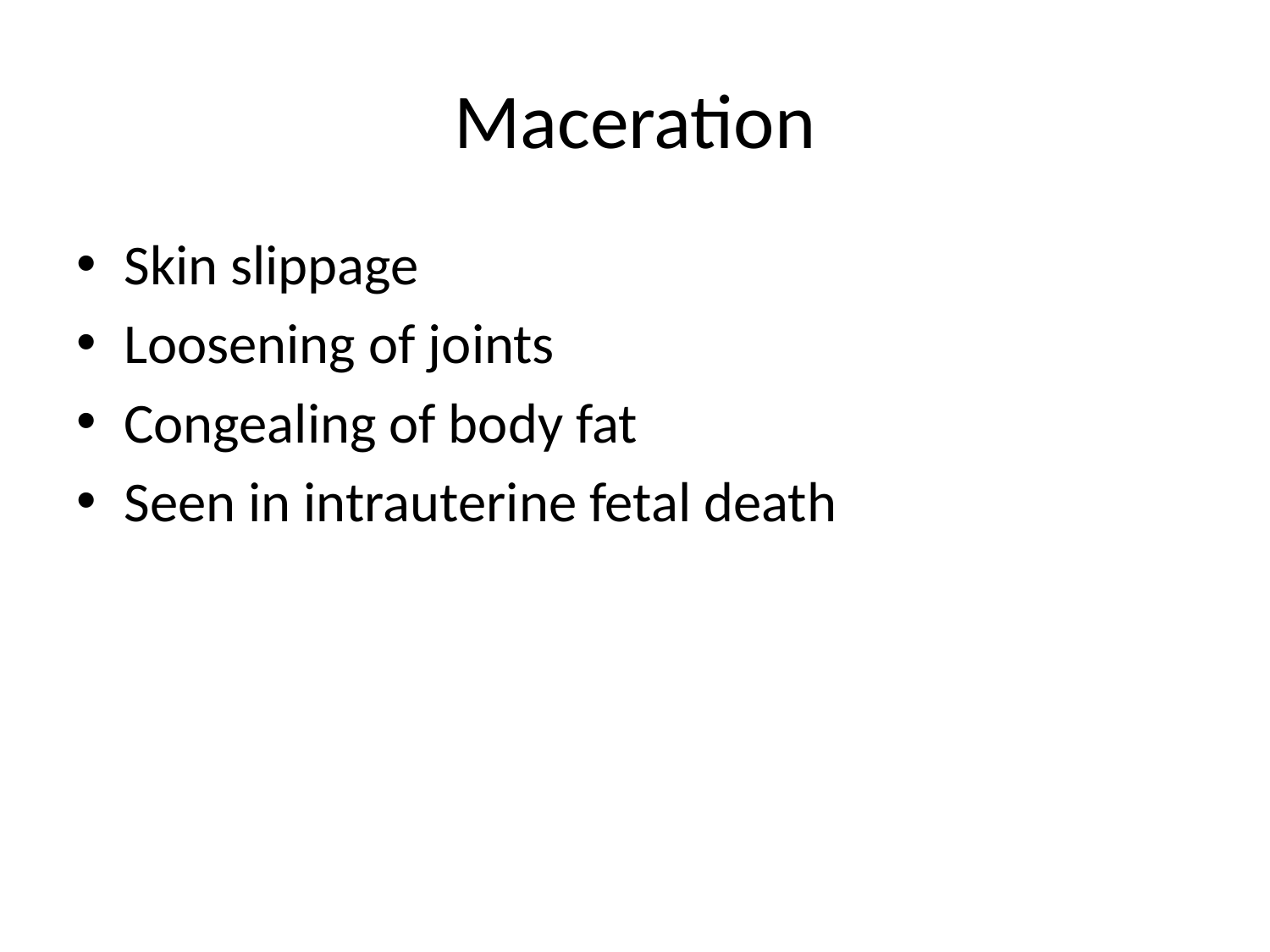

# Maceration
Skin slippage
Loosening of joints
Congealing of body fat
Seen in intrauterine fetal death